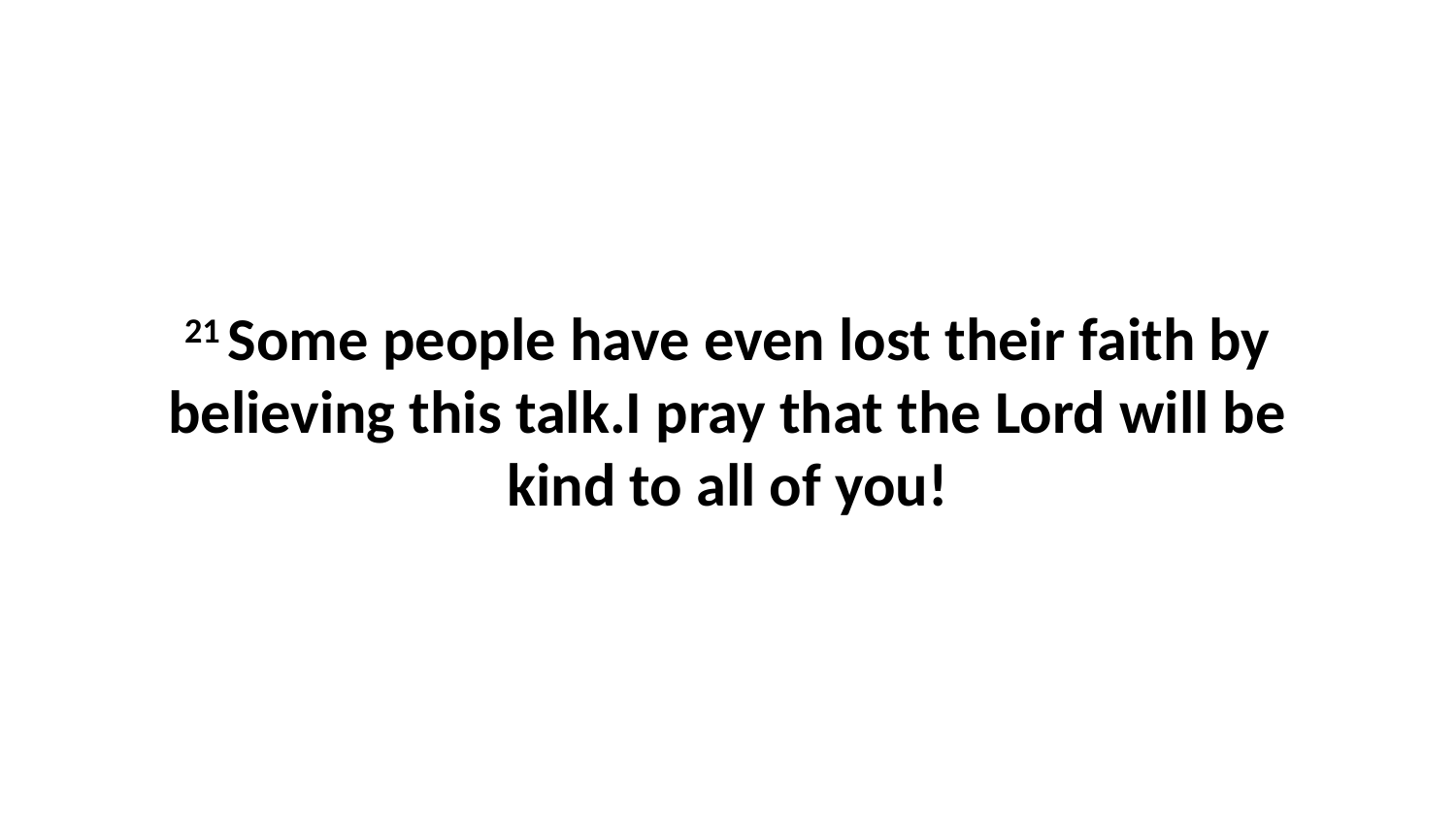

21 Some people have even lost their faith by believing this talk.I pray that the Lord will be kind to all of you!